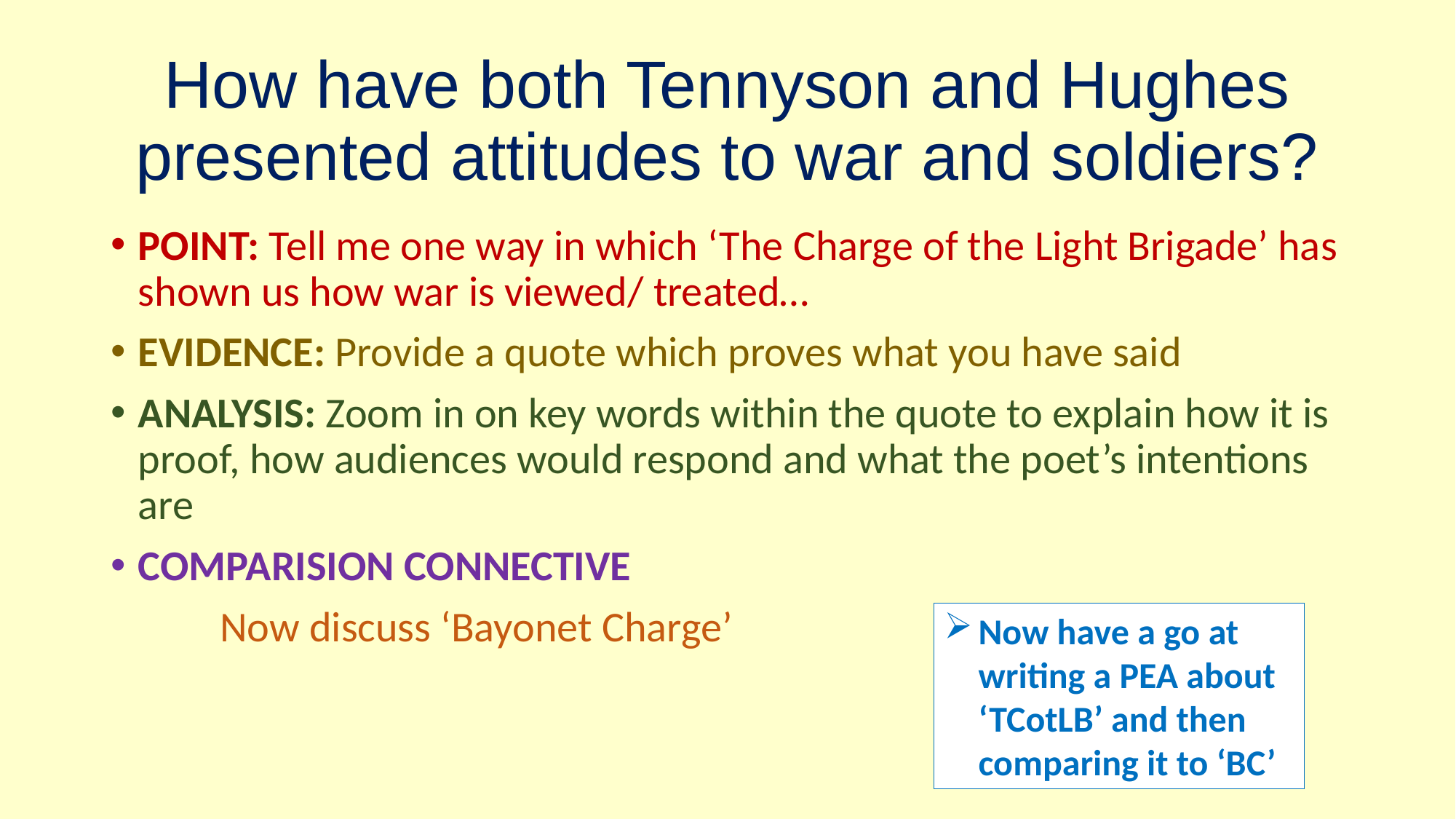

# How have both Tennyson and Hughes presented attitudes to war and soldiers?
POINT: Tell me one way in which ‘The Charge of the Light Brigade’ has shown us how war is viewed/ treated…
EVIDENCE: Provide a quote which proves what you have said
ANALYSIS: Zoom in on key words within the quote to explain how it is proof, how audiences would respond and what the poet’s intentions are
COMPARISION CONNECTIVE
	Now discuss ‘Bayonet Charge’
Now have a go at writing a PEA about ‘TCotLB’ and then comparing it to ‘BC’